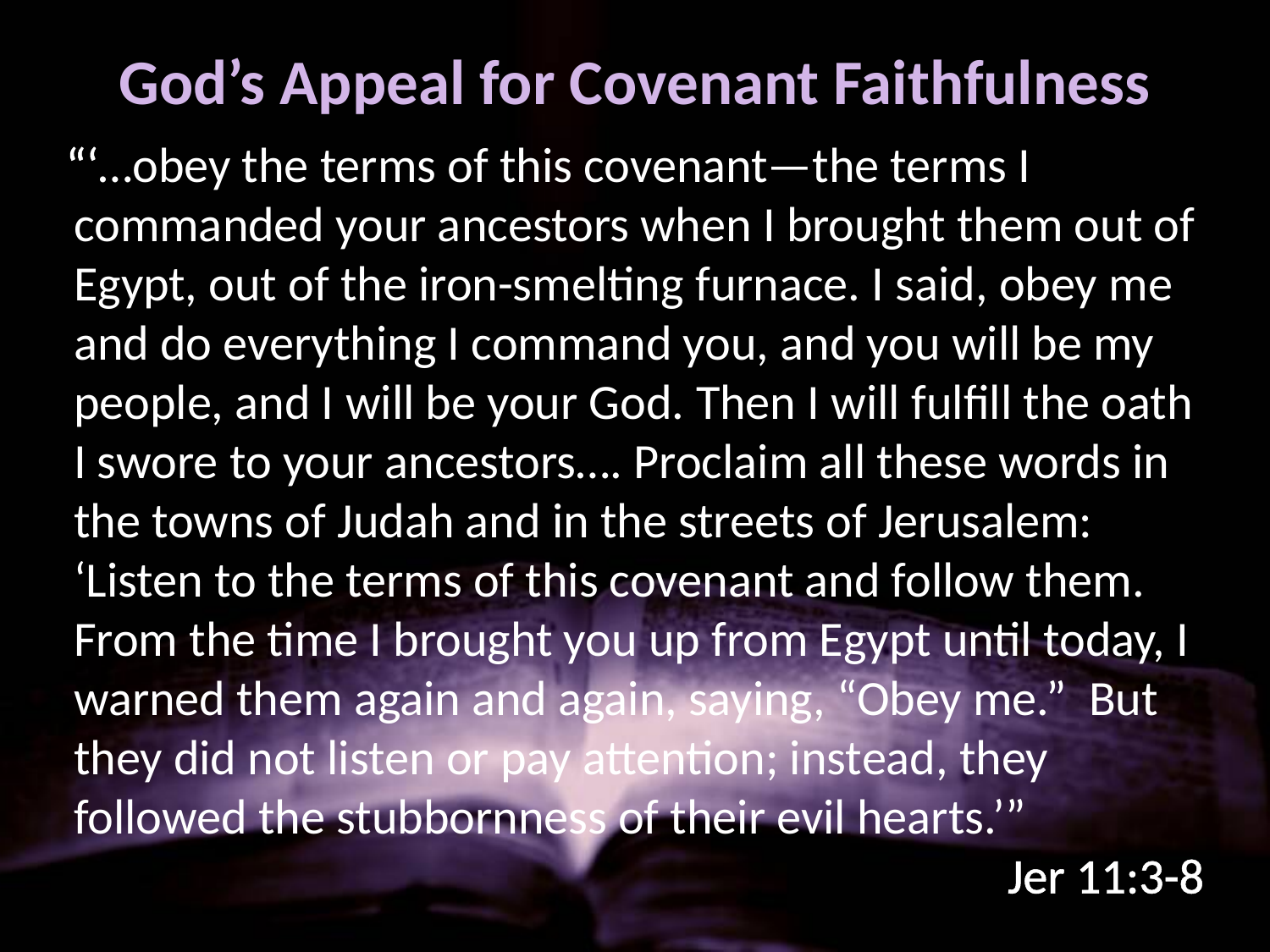

# God’s Appeal for Covenant Faithfulness
“‘…obey the terms of this covenant—the terms I commanded your ancestors when I brought them out of Egypt, out of the iron-smelting furnace. I said, obey me and do everything I command you, and you will be my people, and I will be your God. Then I will fulfill the oath I swore to your ancestors…. Proclaim all these words in the towns of Judah and in the streets of Jerusalem: ‘Listen to the terms of this covenant and follow them. From the time I brought you up from Egypt until today, I warned them again and again, saying, “Obey me.”  But they did not listen or pay attention; instead, they followed the stubbornness of their evil hearts.’” 		   						    Jer 11:3-8